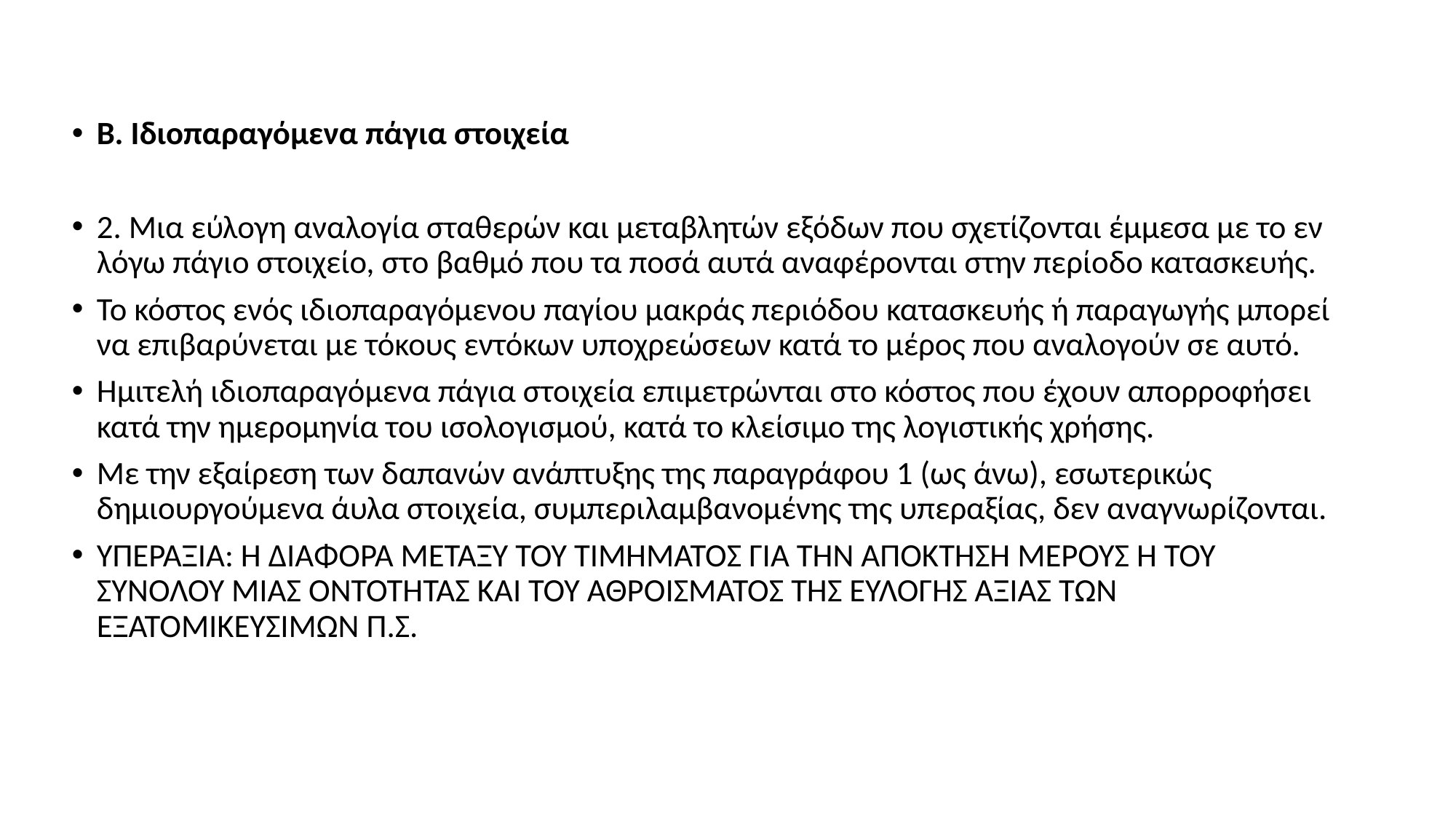

#
Β. Ιδιοπαραγόμενα πάγια στοιχεία

2. Μια εύλογη αναλογία σταθερών και μεταβλητών εξόδων που σχετίζονται έμμεσα με το εν λόγω πάγιο στοιχείο, στο βαθμό που τα ποσά αυτά αναφέρονται στην περίοδο κατασκευής.
Το κόστος ενός ιδιοπαραγόμενου παγίου μακράς περιόδου κατασκευής ή παραγωγής μπορεί να επιβαρύνεται με τόκους εντόκων υποχρεώσεων κατά το μέρος που αναλογούν σε αυτό.
Ημιτελή ιδιοπαραγόμενα πάγια στοιχεία επιμετρώνται στο κόστος που έχουν απορροφήσει κατά την ημερομηνία του ισολογισμού, κατά το κλείσιμο της λογιστικής χρήσης.
Με την εξαίρεση των δαπανών ανάπτυξης της παραγράφου 1 (ως άνω), εσωτερικώς δημιουργούμενα άυλα στοιχεία, συμπεριλαμβανομένης της υπεραξίας, δεν αναγνωρίζονται.
ΥΠΕΡΑΞΙΑ: Η ΔΙΑΦΟΡΑ ΜΕΤΑΞΥ ΤΟΥ ΤΙΜΗΜΑΤΟΣ ΓΙΑ ΤΗΝ ΑΠΟΚΤΗΣΗ ΜΕΡΟΥΣ Η ΤΟΥ ΣΥΝΟΛΟΥ ΜΙΑΣ ΟΝΤΟΤΗΤΑΣ ΚΑΙ ΤΟΥ ΑΘΡΟΙΣΜΑΤΟΣ ΤΗΣ ΕΥΛΟΓΗΣ ΑΞΙΑΣ ΤΩΝ ΕΞΑΤΟΜΙΚΕΥΣΙΜΩΝ Π.Σ.